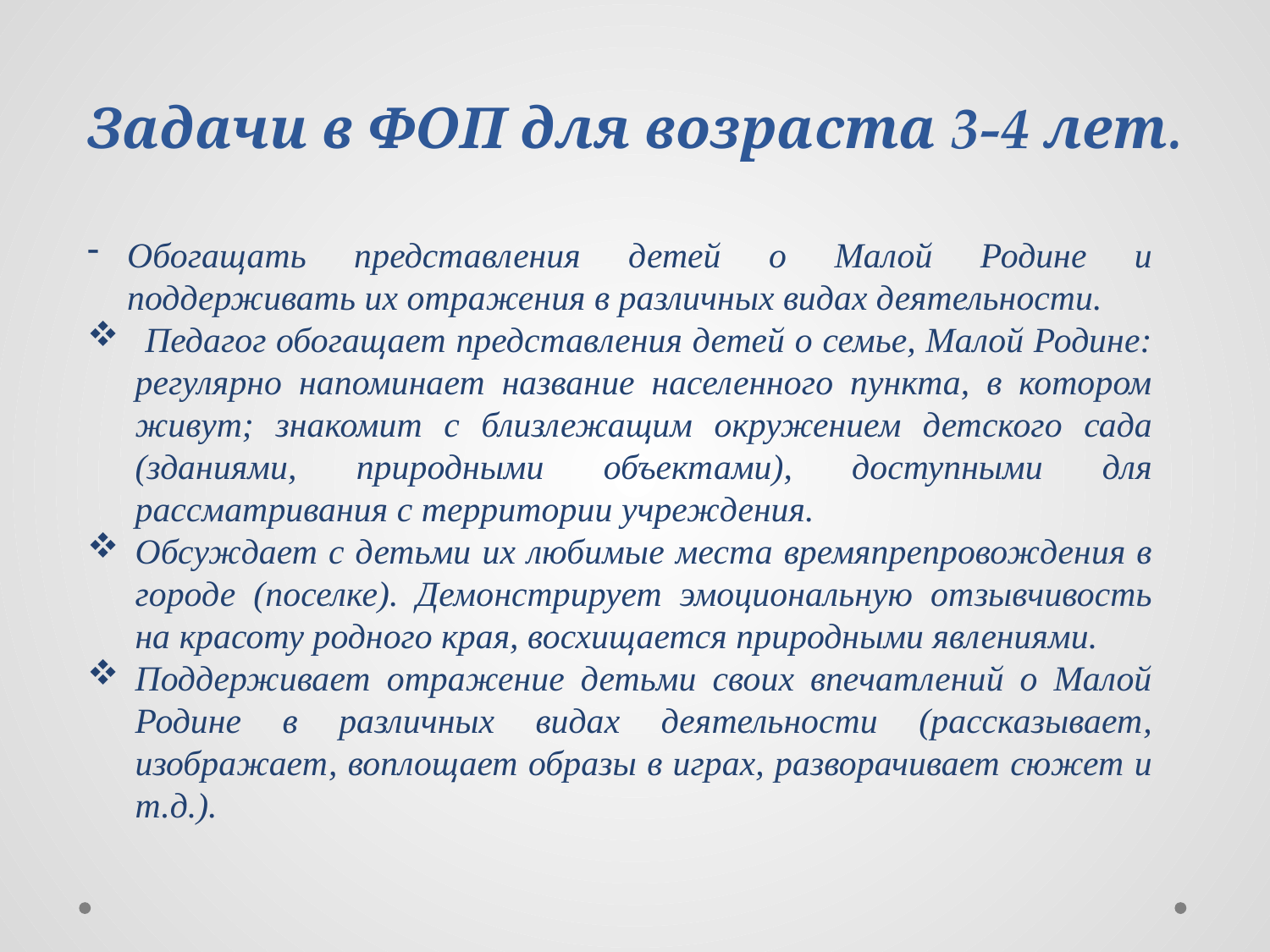

# Задачи в ФОП для возраста 3-4 лет.
Обогащать представления детей о Малой Родине и поддерживать их отражения в различных видах деятельности.
 Педагог обогащает представления детей о семье, Малой Родине: регулярно напоминает название населенного пункта, в котором живут; знакомит с близлежащим окружением детского сада (зданиями, природными объектами), доступными для рассматривания с территории учреждения.
Обсуждает с детьми их любимые места времяпрепровождения в городе (поселке). Демонстрирует эмоциональную отзывчивость на красоту родного края, восхищается природными явлениями.
Поддерживает отражение детьми своих впечатлений о Малой Родине в различных видах деятельности (рассказывает, изображает, воплощает образы в играх, разворачивает сюжет и т.д.).